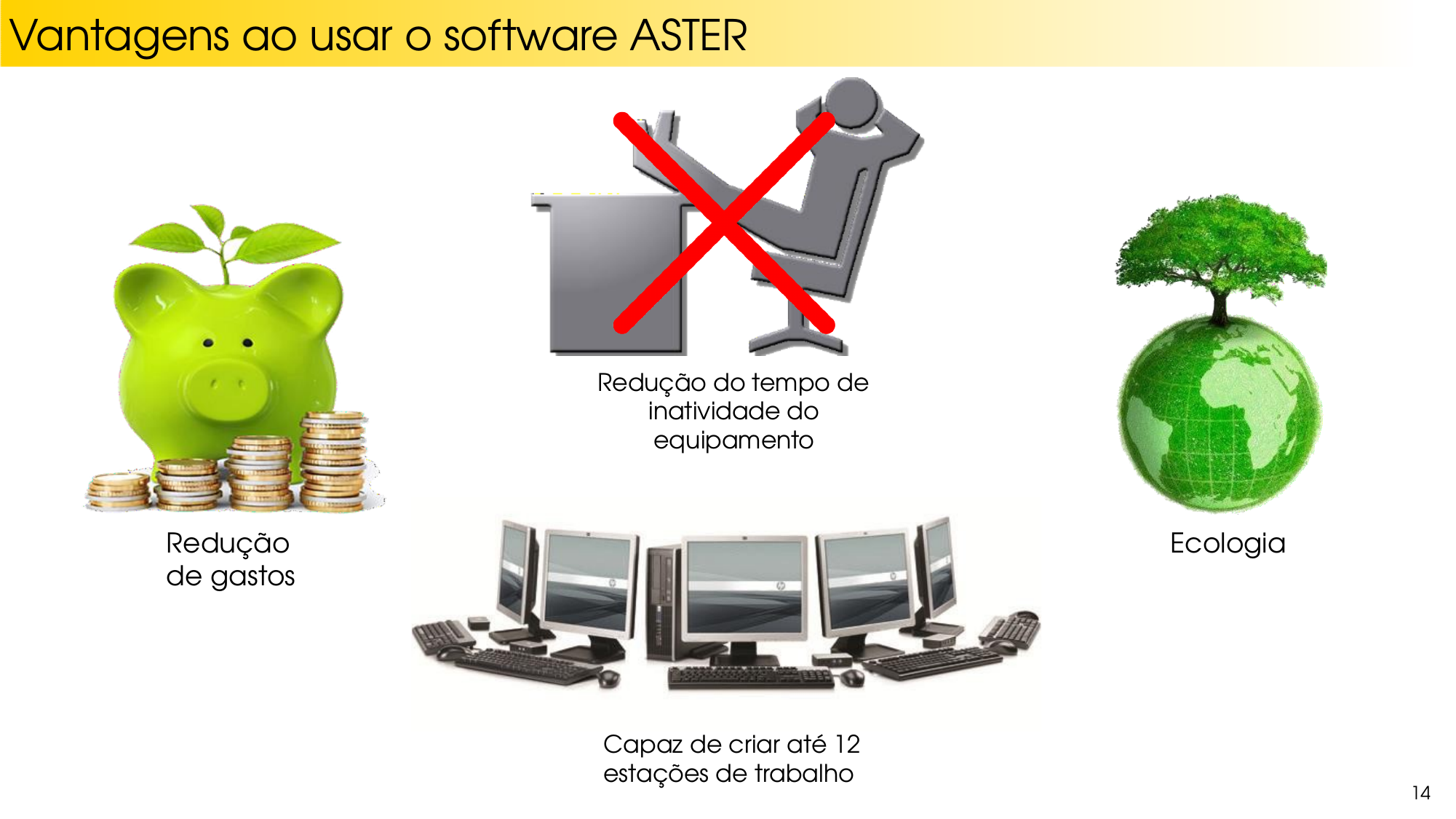

# Vantagens ao usar o software ASTER

Redução do tempo de inatividade do equipamento

Redução de gastos
Ecologia
Capaz de criar até 12 estações de trabalho
14